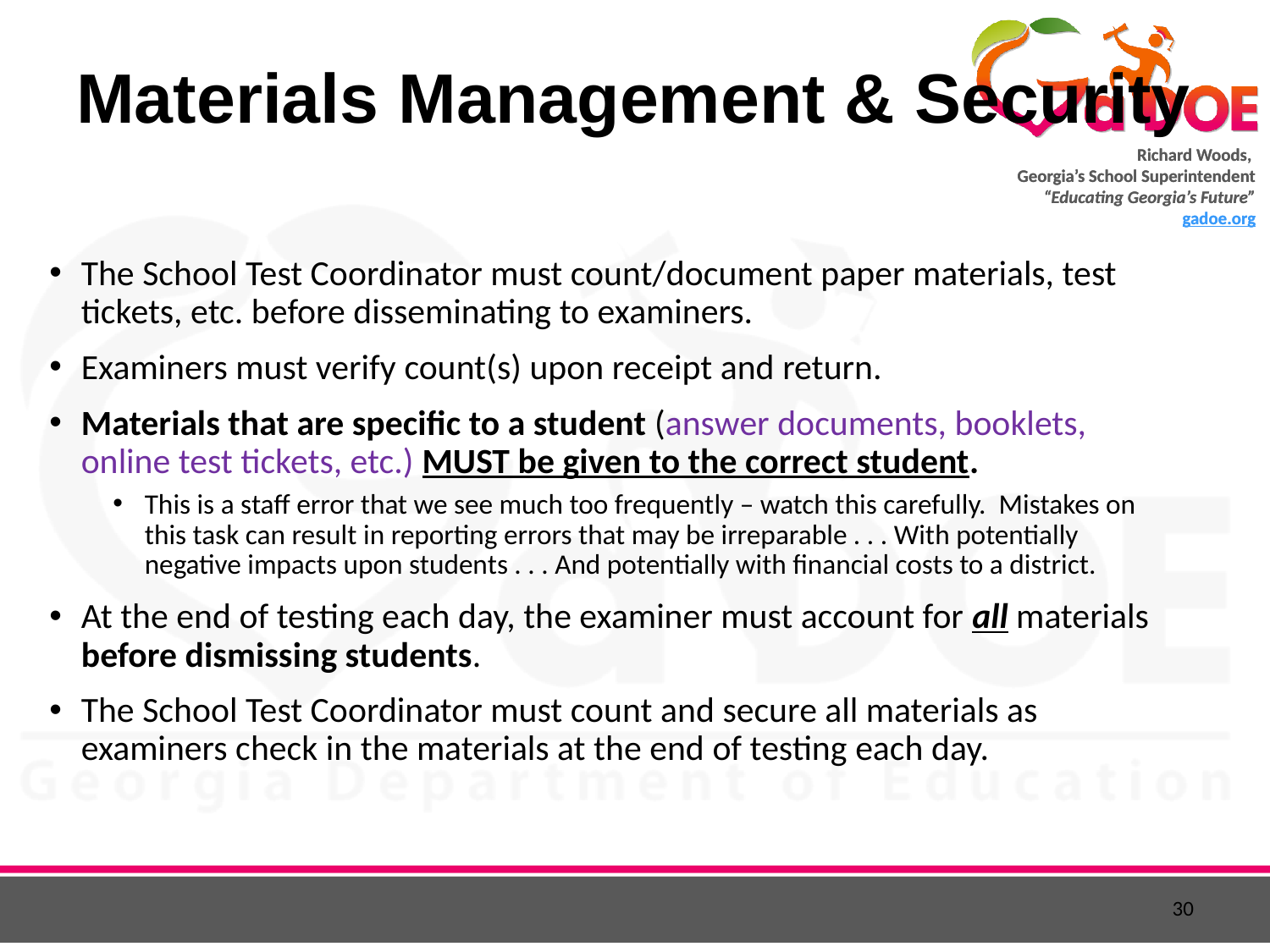

# Materials Management & Security
The School Test Coordinator must count/document paper materials, test tickets, etc. before disseminating to examiners.
Examiners must verify count(s) upon receipt and return.
Materials that are specific to a student (answer documents, booklets, online test tickets, etc.) MUST be given to the correct student.
This is a staff error that we see much too frequently – watch this carefully.  Mistakes on this task can result in reporting errors that may be irreparable . . . With potentially negative impacts upon students . . . And potentially with financial costs to a district.
At the end of testing each day, the examiner must account for all materials before dismissing students.
The School Test Coordinator must count and secure all materials as examiners check in the materials at the end of testing each day.

30